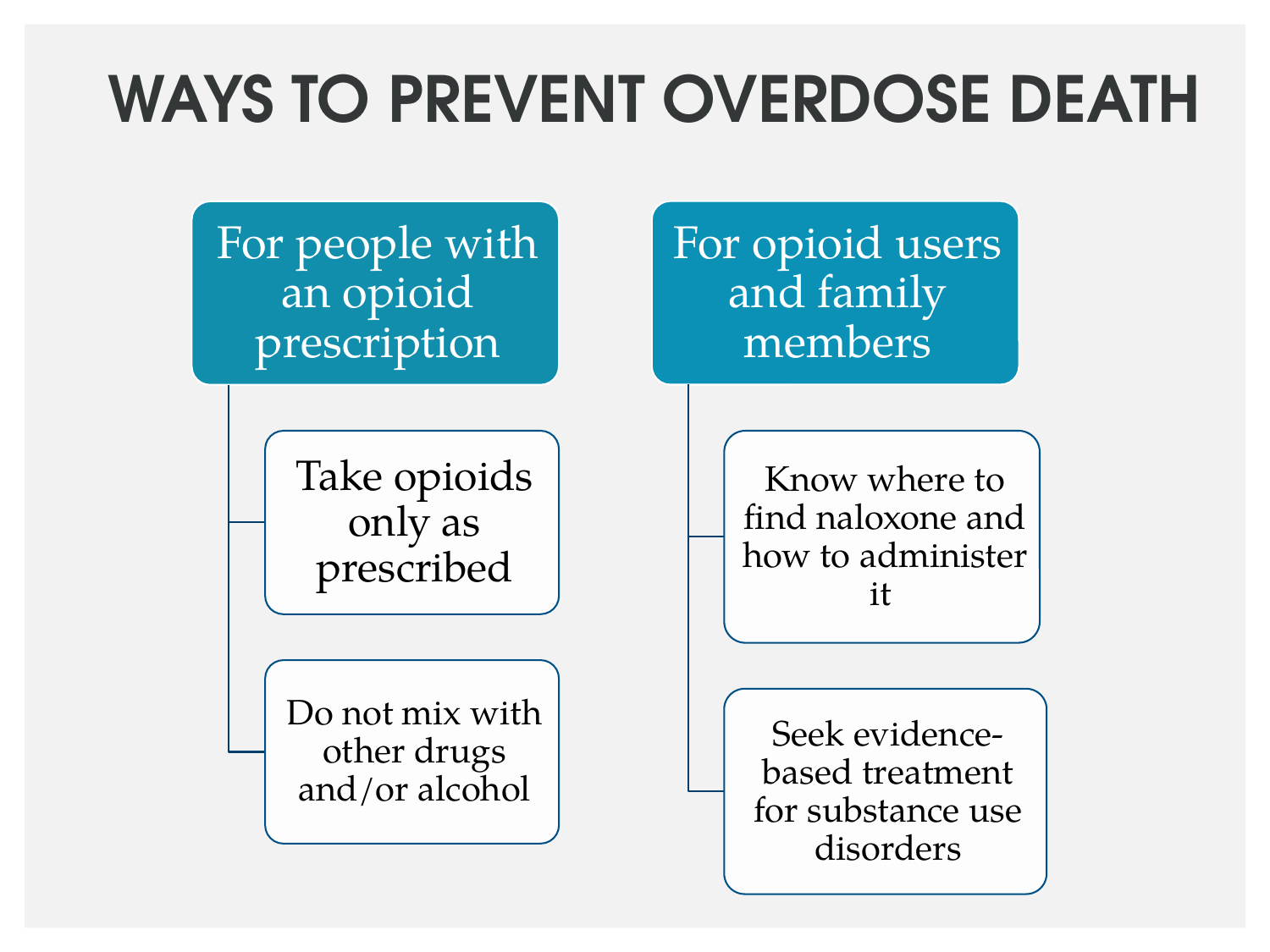

WAYS TO PREVENT OVERDOSE DEATH
For people with an opioid prescription
Take opioids only as prescribed
Do not mix with other drugs and/or alcohol
For opioid users and family members
Know where to find naloxone and how to administer it
Seek evidence-based treatment for substance use disorders